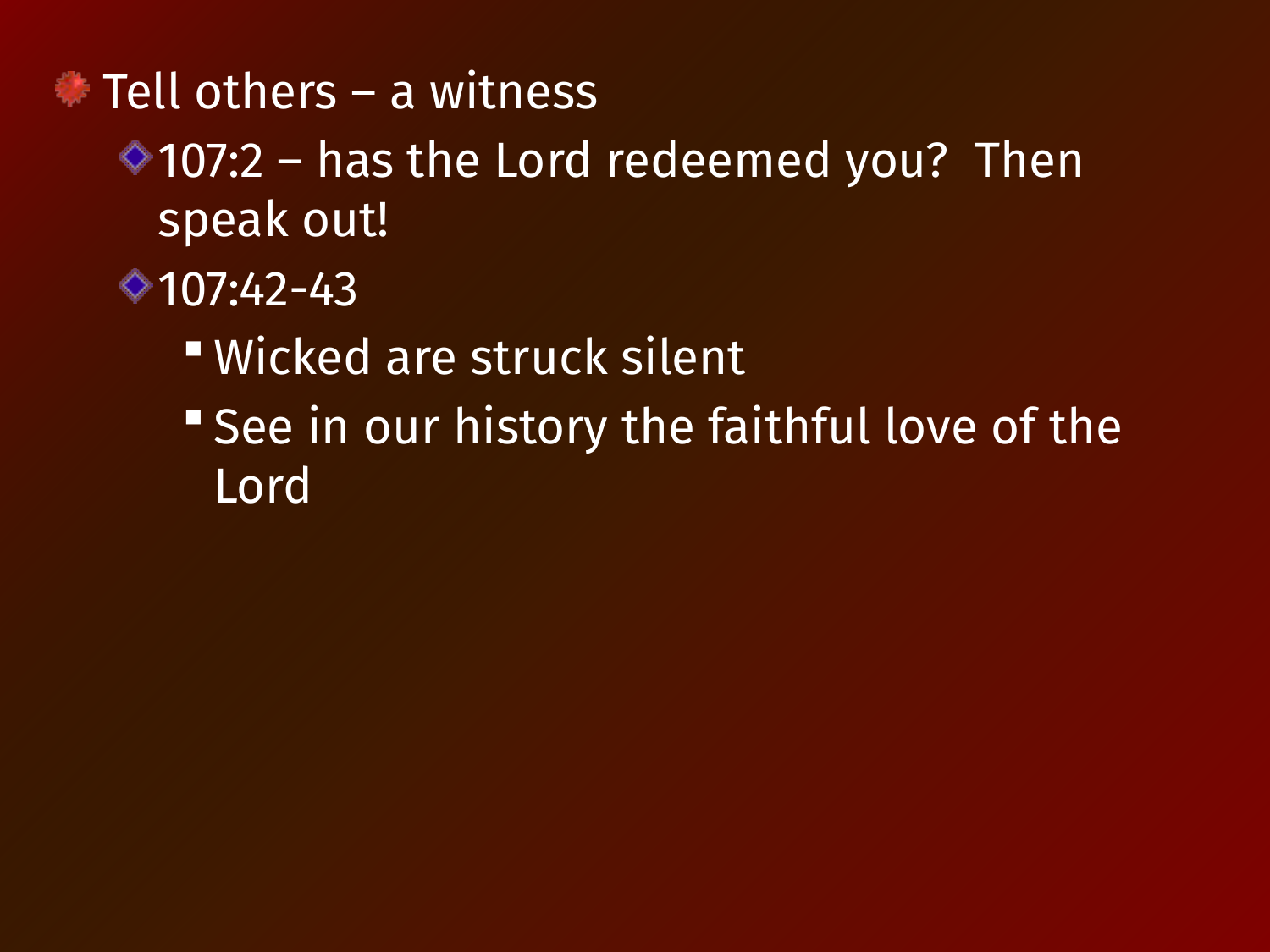

Tell others – a witness
107:2 – has the Lord redeemed you?  Then speak out!
107:42-43
Wicked are struck silent
See in our history the faithful love of the Lord